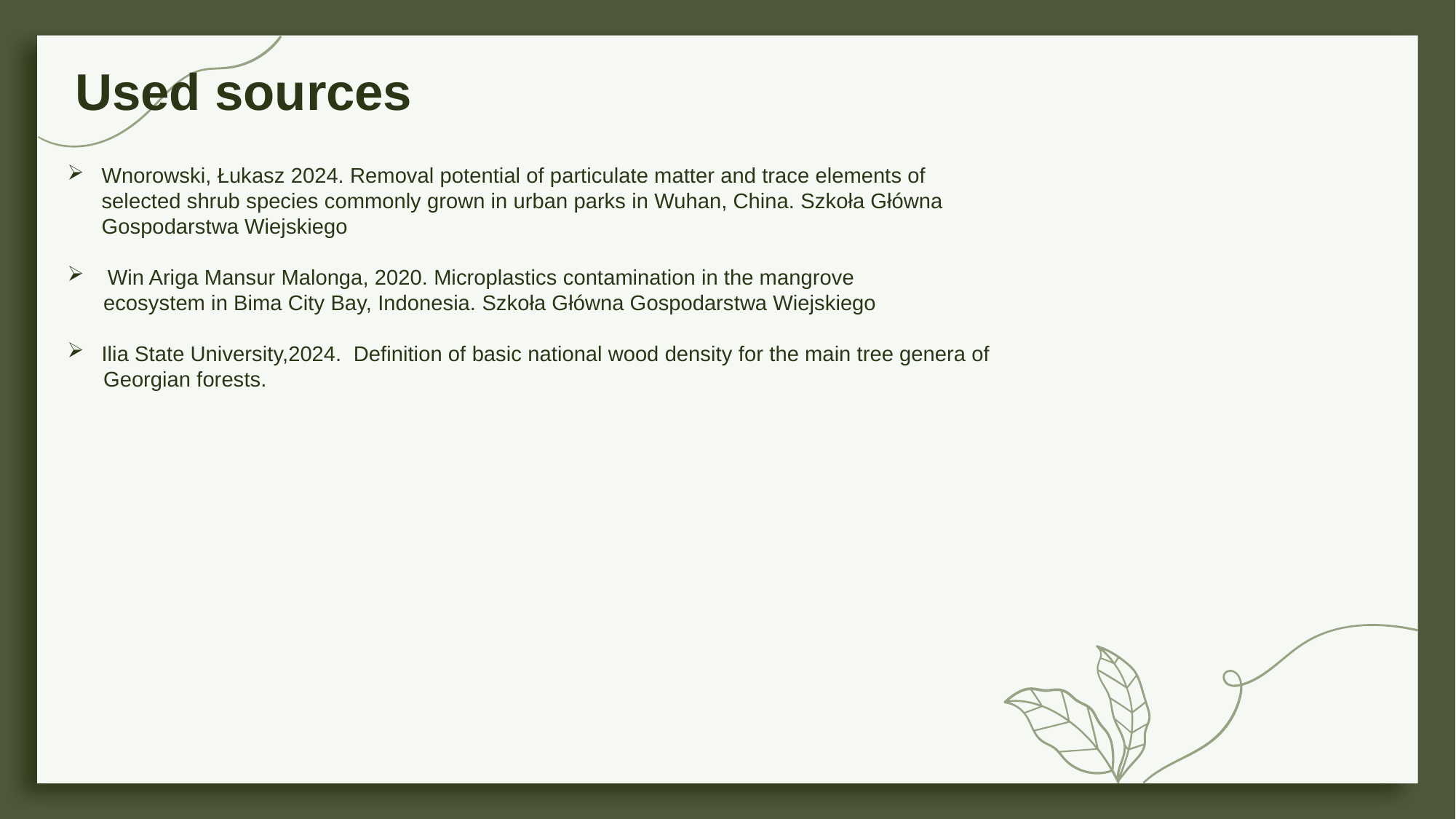

Used sources

Wnorowski, Łukasz 2024. Removal potential of particulate matter and trace elements of selected shrub species commonly grown in urban parks in Wuhan, China. Szkoła Główna Gospodarstwa Wiejskiego

 Win Ariga Mansur Malonga, 2020. Microplastics contamination in the mangrove
      ecosystem in Bima City Bay, Indonesia. Szkoła Główna Gospodarstwa Wiejskiego

Ilia State University,2024.  Definition of basic national wood density for the main tree genera of
      Georgian forests.